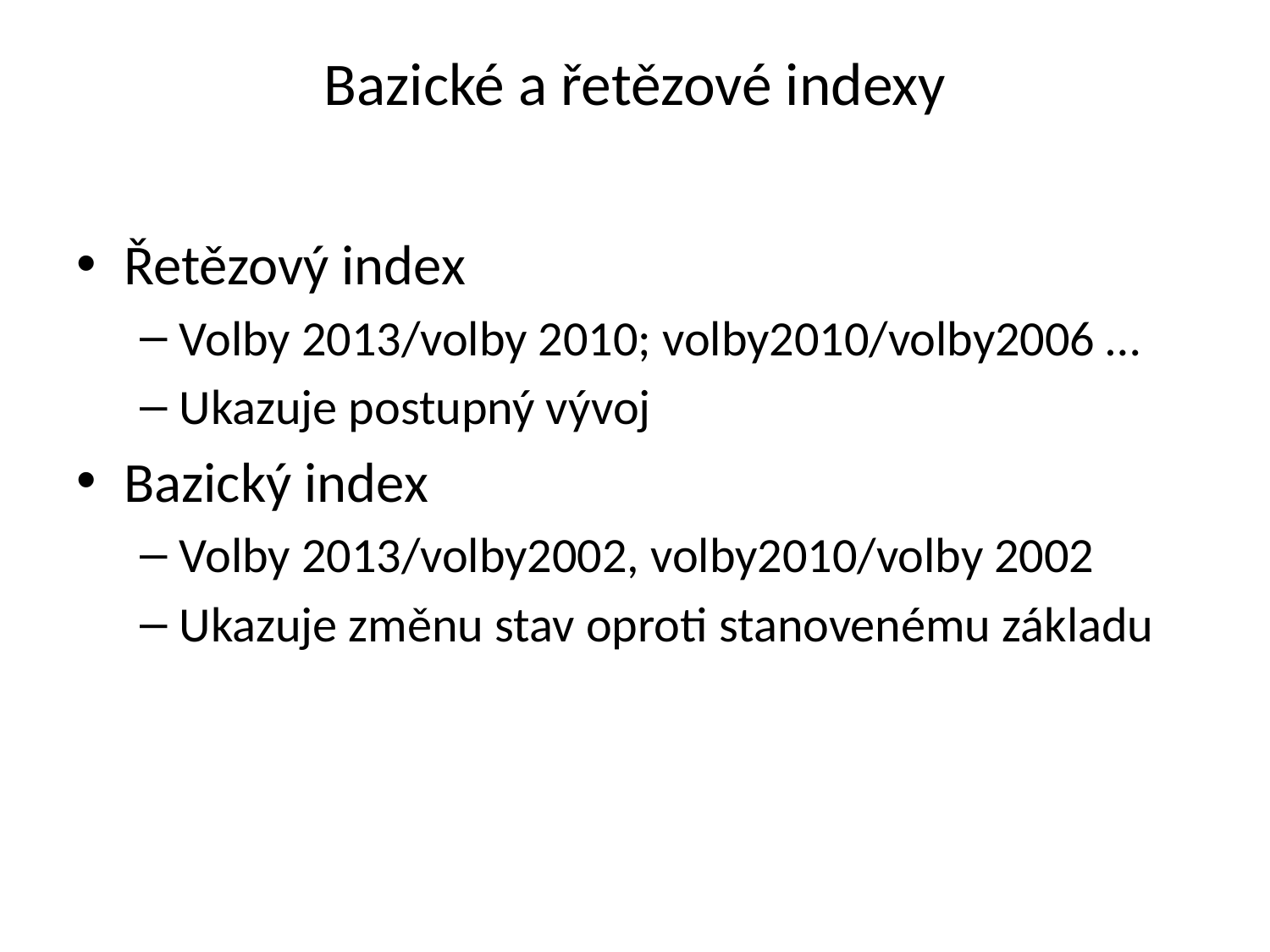

# Bazické a řetězové indexy
Řetězový index
Volby 2013/volby 2010; volby2010/volby2006 …
Ukazuje postupný vývoj
Bazický index
Volby 2013/volby2002, volby2010/volby 2002
Ukazuje změnu stav oproti stanovenému základu